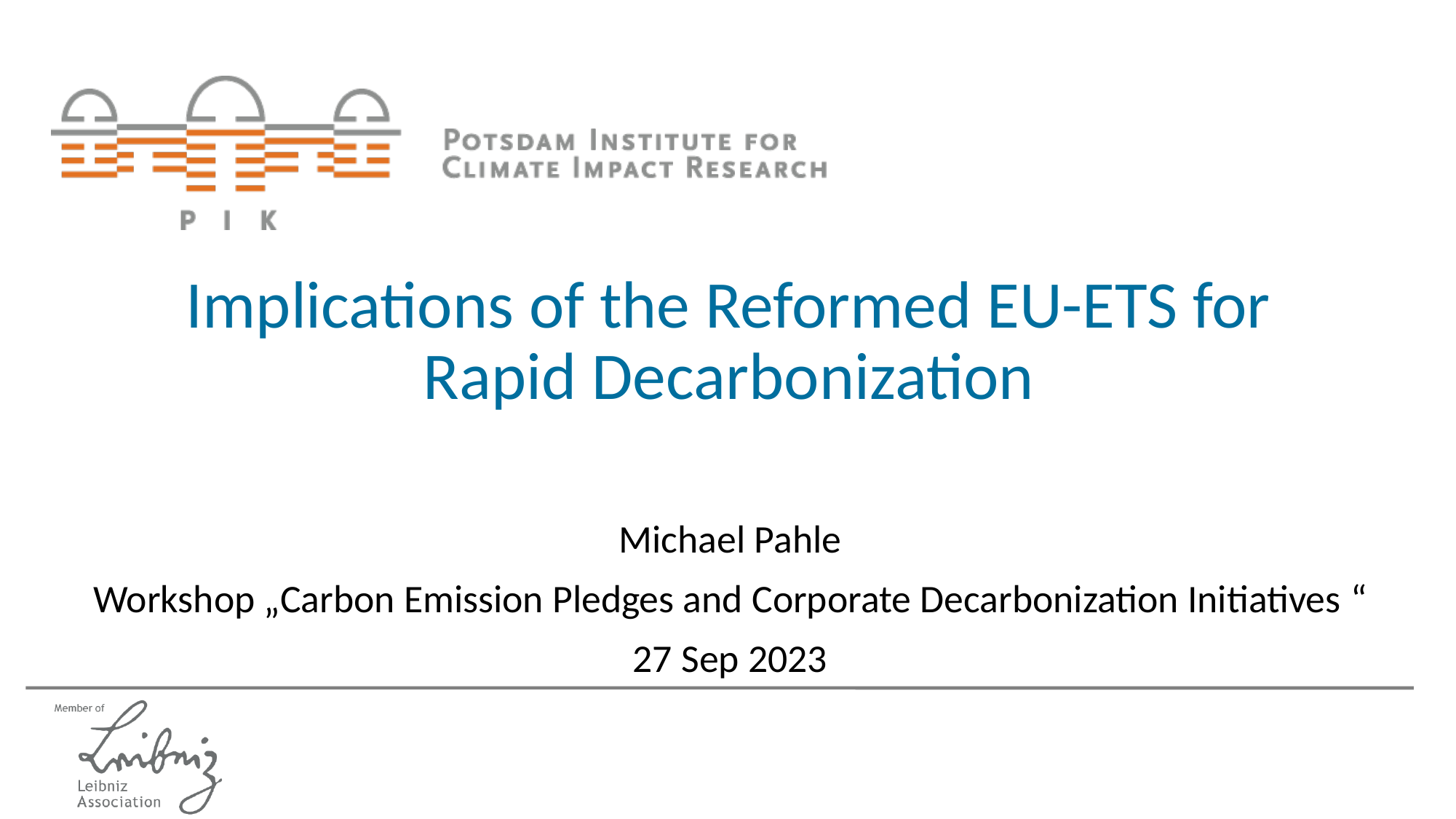

# Implications of the Reformed EU-ETS for Rapid Decarbonization
Michael Pahle
Workshop „Carbon Emission Pledges and Corporate Decarbonization Initiatives “
27 Sep 2023